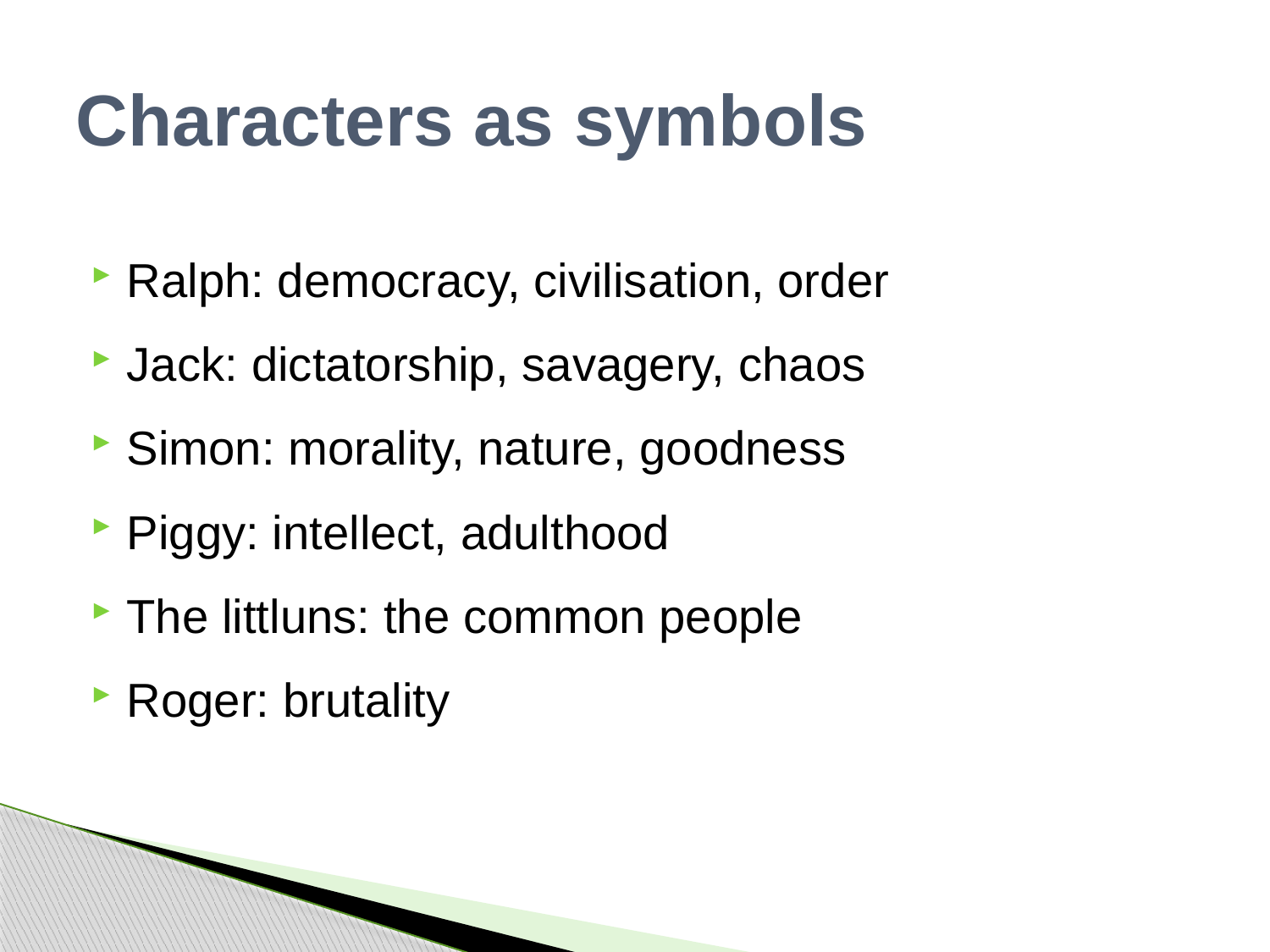

# Characters as symbols
Ralph: democracy, civilisation, order
Jack: dictatorship, savagery, chaos
Simon: morality, nature, goodness
Piggy: intellect, adulthood
The littluns: the common people
Roger: brutality